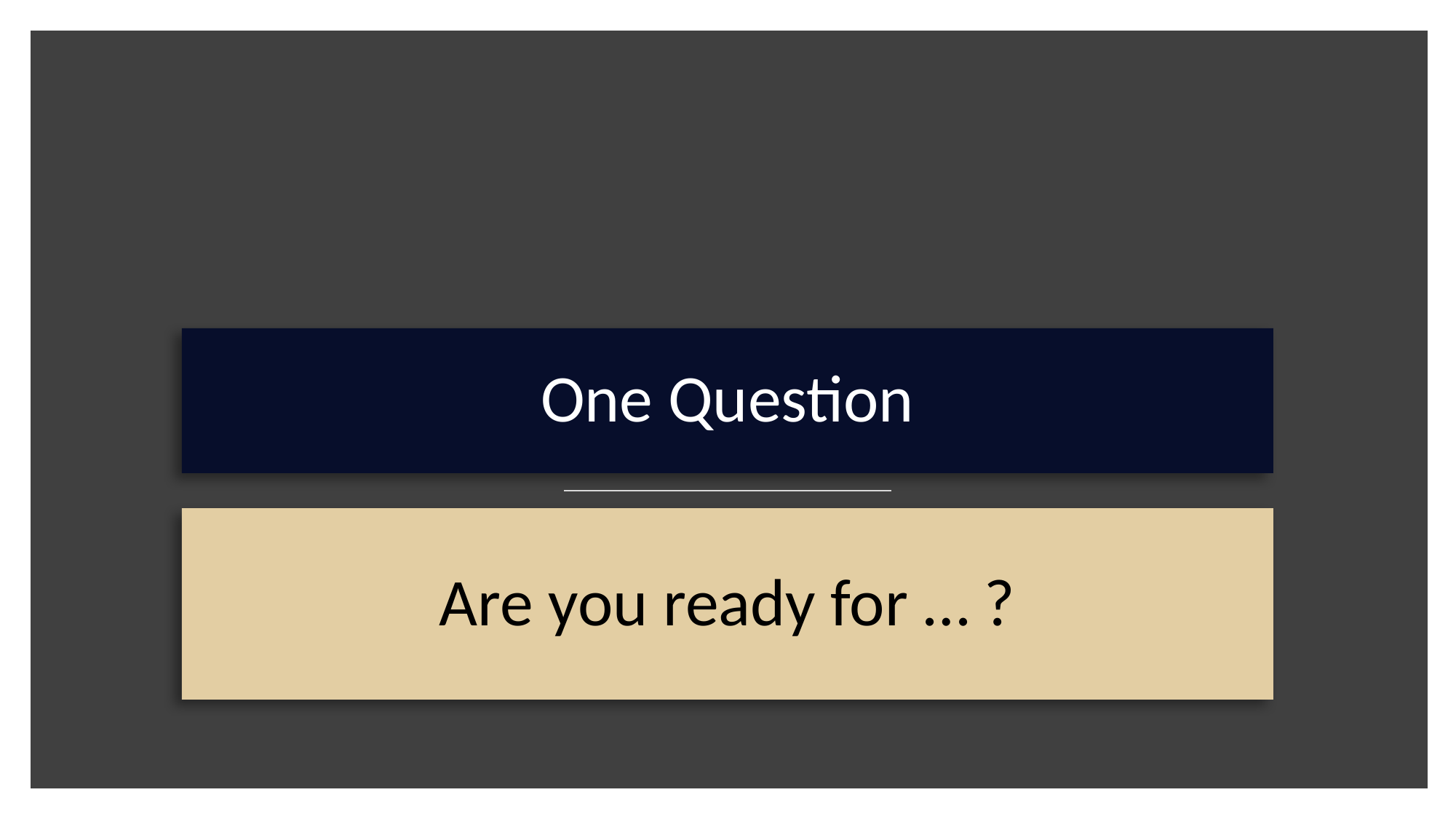

# One Question
Are you ready for … ?